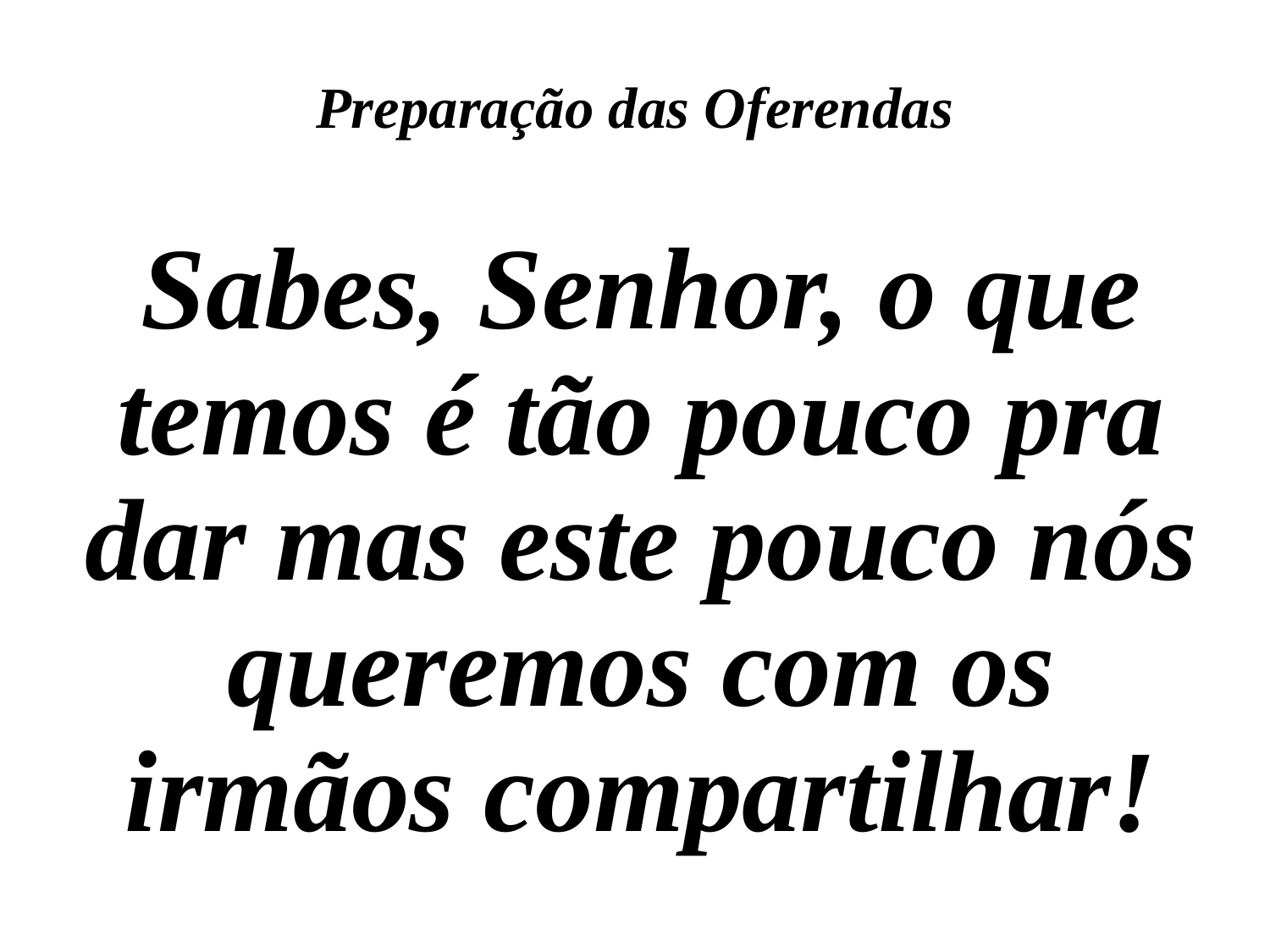

Preparação das Oferendas
Sabes, Senhor, o que temos é tão pouco pra dar mas este pouco nós queremos com os irmãos compartilhar!